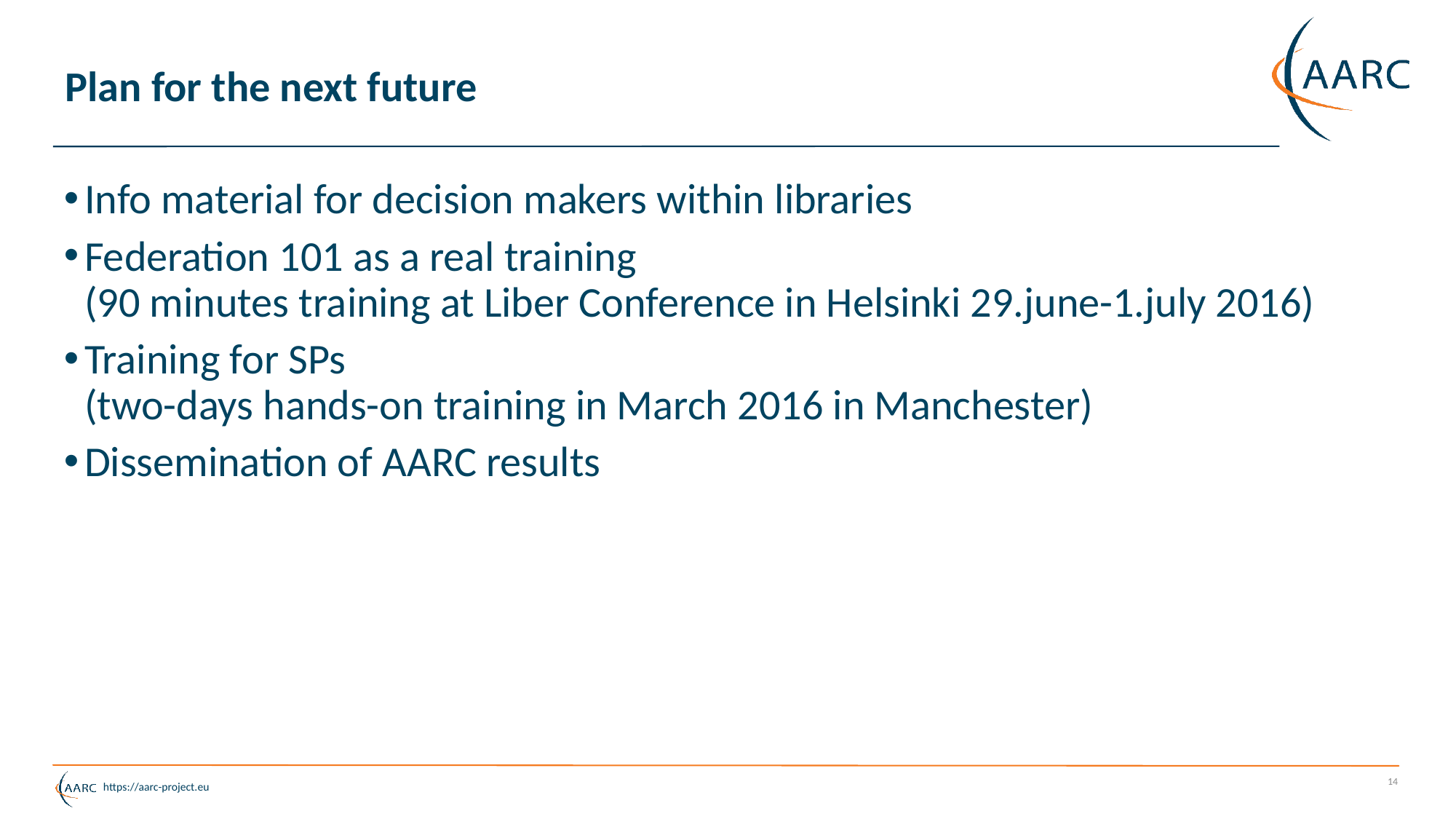

# Plan for the next future
Info material for decision makers within libraries
Federation 101 as a real training
(90 minutes training at Liber Conference in Helsinki 29.june-1.july 2016)
Training for SPs
(two-days hands-on training in March 2016 in Manchester)
Dissemination of AARC results
14